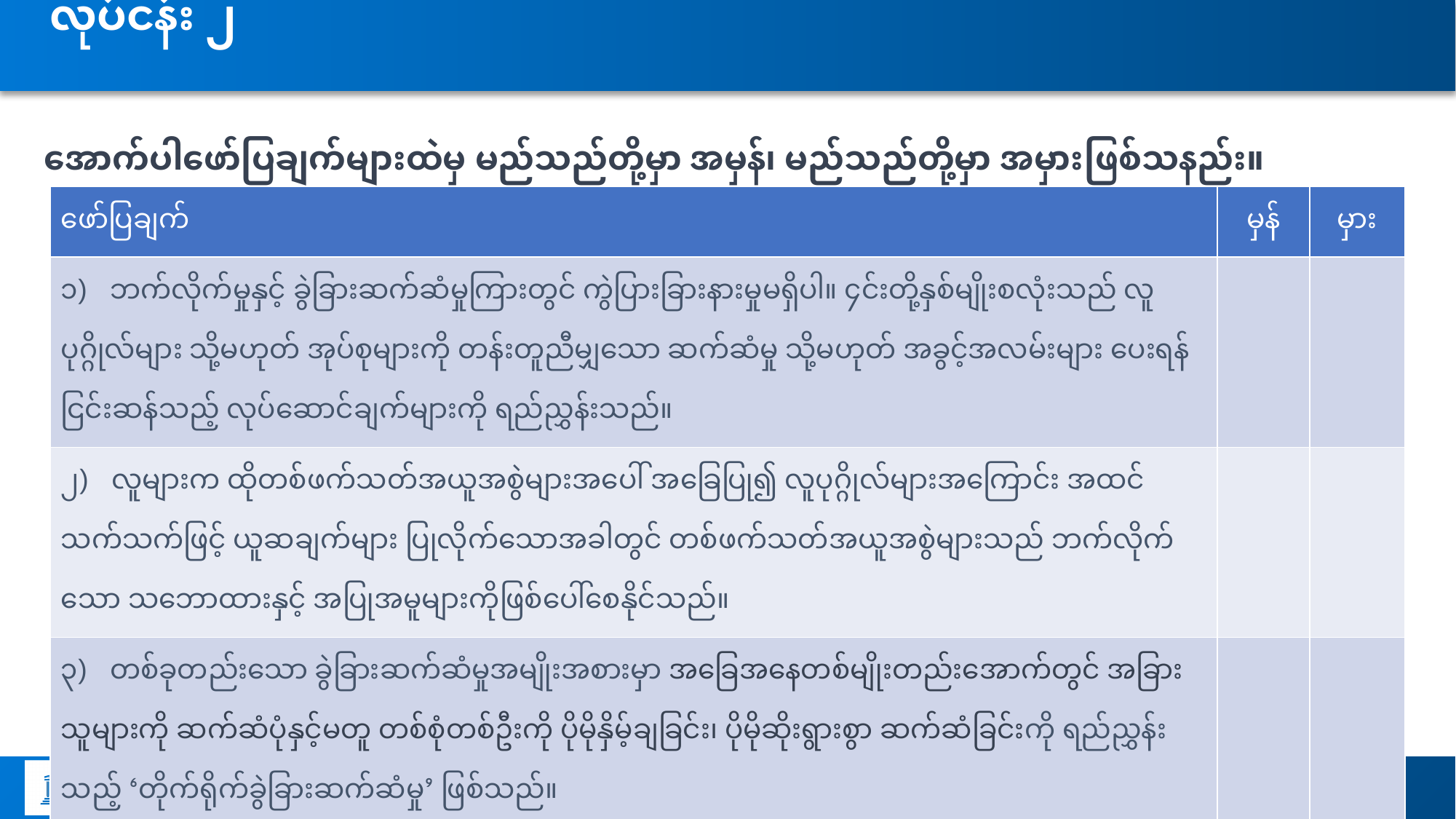

# လုပ်ငန်း ၂
အောက်ပါဖော်ပြချက်များထဲမှ မည်သည်တို့မှာ အမှန်၊ မည်သည်တို့မှာ အမှားဖြစ်သနည်း။
| ဖော်ပြချက် | မှန် | မှား |
| --- | --- | --- |
| ၁) ဘက်လိုက်မှုနှင့် ခွဲခြားဆက်ဆံမှုကြားတွင် ကွဲပြားခြားနားမှုမရှိပါ။ ၄င်းတို့နှစ်မျိုးစလုံးသည် လူပုဂ္ဂိုလ်များ သို့မဟုတ် အုပ်စုများကို တန်းတူညီမျှသော ဆက်ဆံမှု သို့မဟုတ် အခွင့်အလမ်းများ ပေးရန် ငြင်းဆန်သည့် လုပ်ဆောင်ချက်များကို ရည်ညွှန်းသည်။ |  |  |
| ၂) လူများက ထိုတစ်ဖက်သတ်အယူအစွဲများအပေါ် အခြေပြု၍ လူပုဂ္ဂိုလ်များအကြောင်း အထင်သက်သက်ဖြင့် ယူဆချက်များ ပြုလိုက်သောအခါတွင် တစ်ဖက်သတ်အယူအစွဲများသည် ဘက်လိုက်သော သဘောထားနှင့် အပြုအမူများကိုဖြစ်ပေါ်စေနိုင်သည်။ |  |  |
| ၃) တစ်ခုတည်းသော ခွဲခြားဆက်ဆံမှုအမျိုးအစားမှာ အခြေအနေတစ်မျိုးတည်းအောက်တွင် အခြားသူများကို ဆက်ဆံပုံနှင့်မတူ တစ်စုံတစ်ဦးကို ပိုမိုနှိမ့်ချခြင်း၊ ပိုမိုဆိုးရွားစွာ ဆက်ဆံခြင်းကို ရည်ညွှန်းသည့် ‘တိုက်ရိုက်ခွဲခြားဆက်ဆံမှု’ ဖြစ်သည်။ |  |  |
| ၄) ဘက်လိုက်မှုတွင် အခြားအုပ်စုများ (ပြင်ပအုပ်စုများ)ကို တစ်ဖက်သတ်အမြင် သို့မဟုတ် ရန်လိုမှုများ ပြသသော်လည်း မိမိကိုယ်ပိုင်အုပ်စု (အုပ်စုတွင်း)ကိုမူ မျက်နှာသာပေးဘက်လိုက်ခြင်းများ ပါဝင်နိုင်သည်။ |  |  |
| ၅) ပဋိပက္ခကိုထည့်သွင်းစဉ်းစားသော ပညာရေး (CSE) သည် နားလည်မှုရှိခြင်း၊ လေးနက်စွာ ဆန်းစစ်ဝေဖန်ခြင်း၊ စာနာနားလည်တတ်မှုနှင့် ငြိမ်းချမ်းစွာ ပဋိပက္ခဖြေရှင်းခြင်းများကို အားပေးမြှင့်တင်ခြင်းဖြင့် အမုန်းစကားတိုးပွားစေသည့် အခြေခံအကြောင်းရင်းများကို ကိုင်တွယ်ဖြေရှင်းပေးသည်။ |  |  |